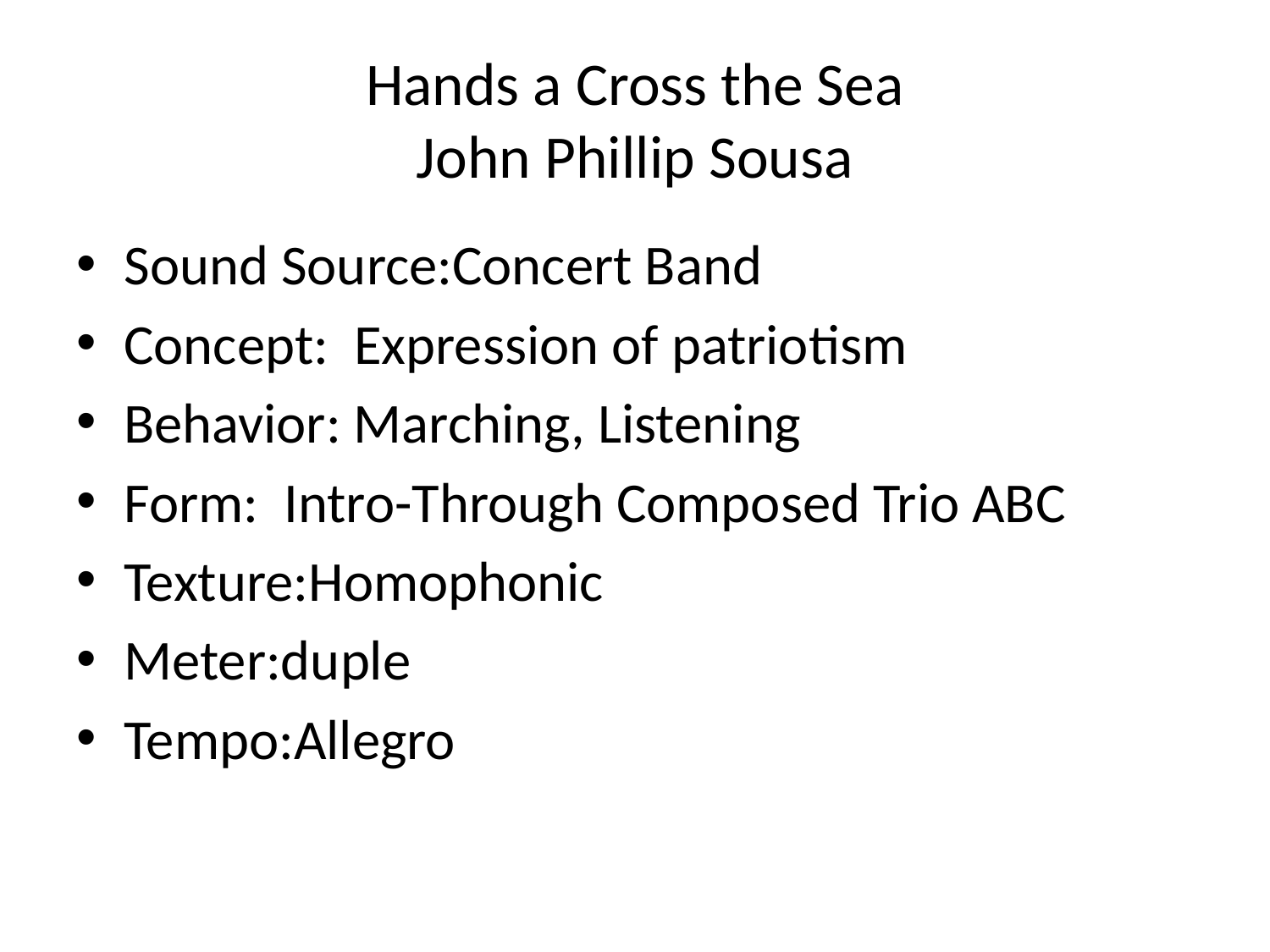

# Hands a Cross the Sea John Phillip Sousa
Sound Source:Concert Band
Concept:  Expression of patriotism
Behavior: Marching, Listening
Form:  Intro-Through Composed Trio ABC
Texture:Homophonic
Meter:duple
Tempo:Allegro